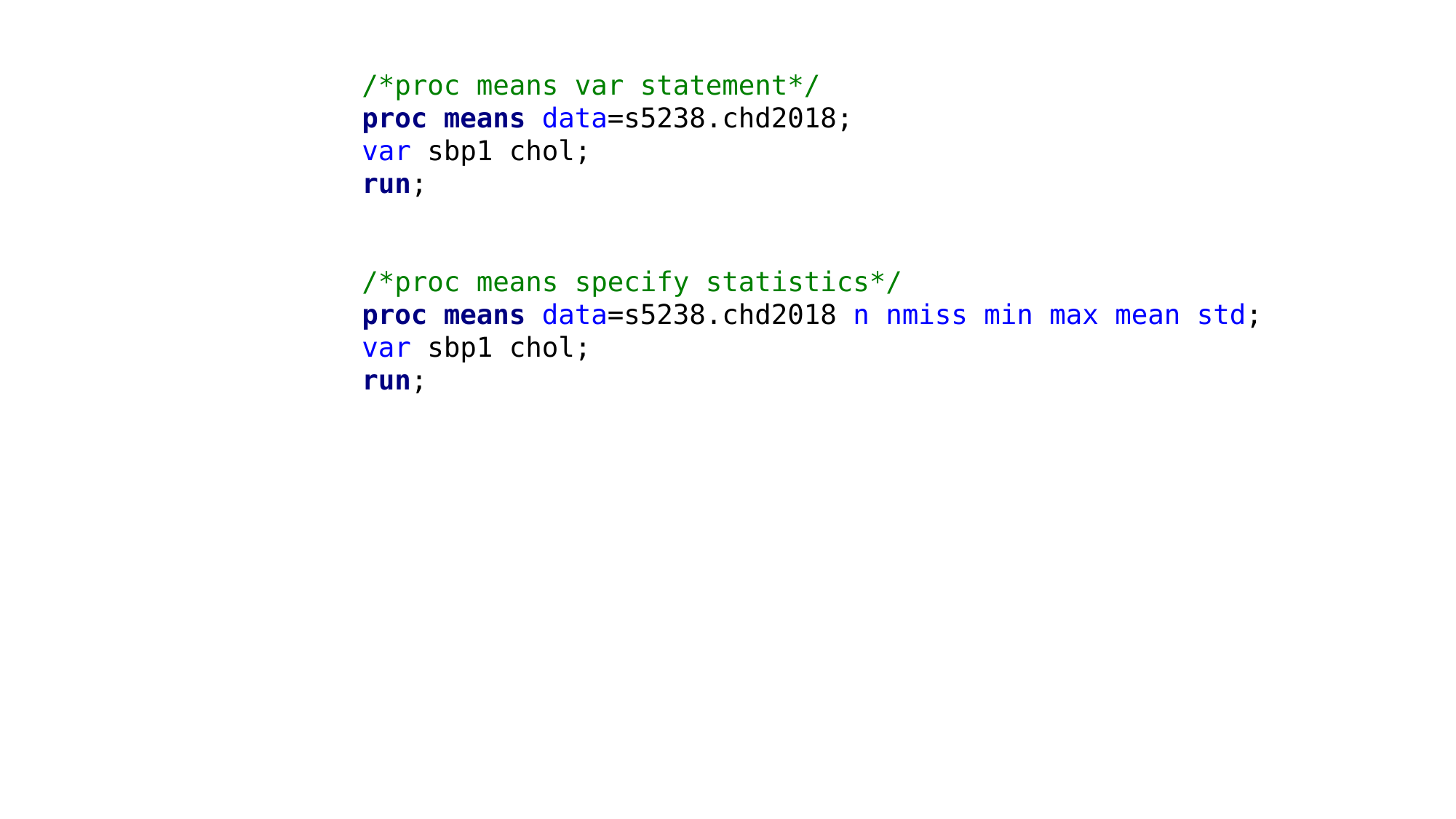

/*proc means var statement*/
proc means data=s5238.chd2018;
var sbp1 chol;
run;

/*proc means specify statistics*/
proc means data=s5238.chd2018 n nmiss min max mean std;
var sbp1 chol;
run;